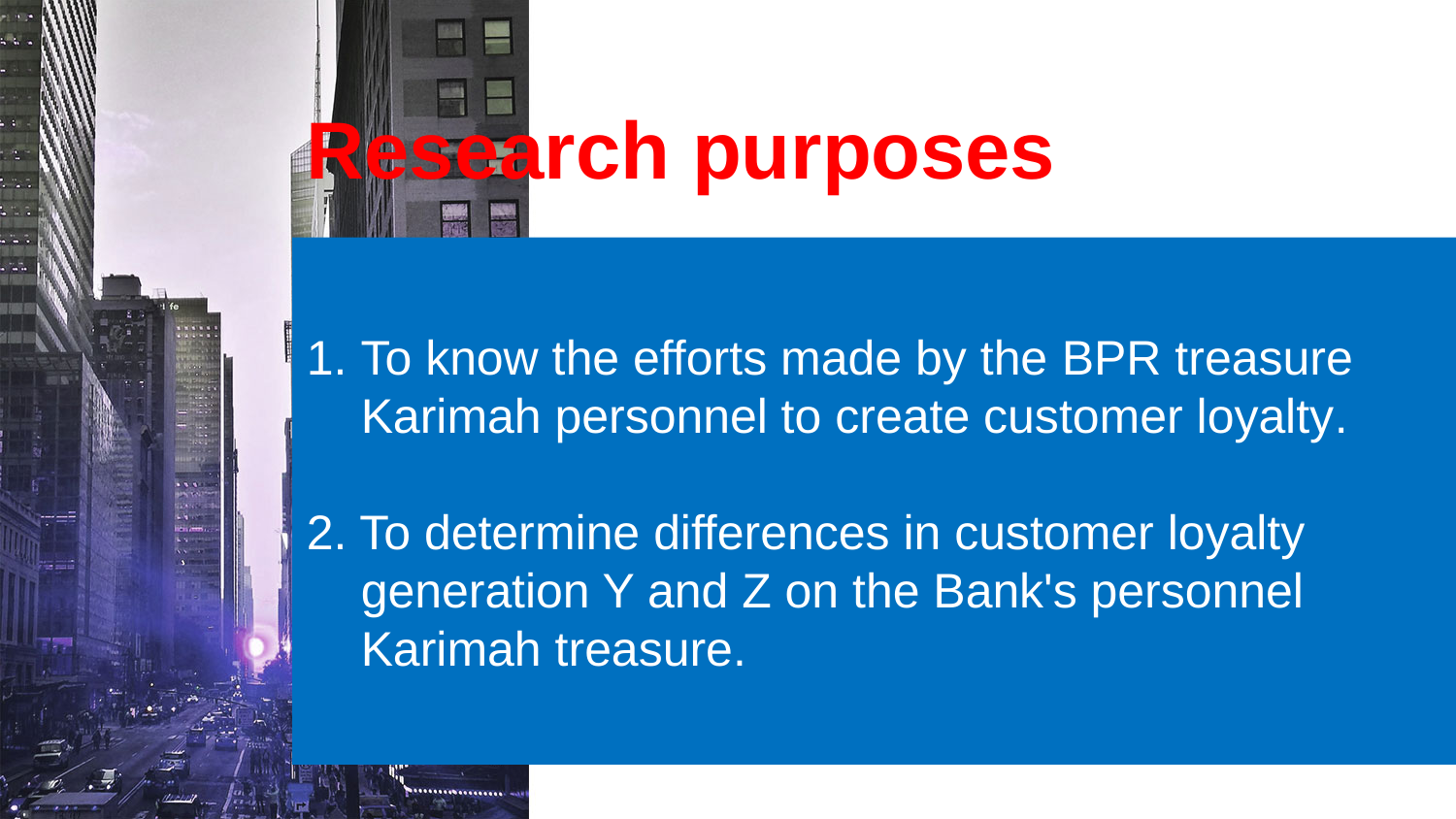

Research purposes
1. To know the efforts made by the BPR treasure
    Karimah personnel to create customer loyalty.

2. To determine differences in customer loyalty
    generation Y and Z on the Bank's personnel
    Karimah treasure.